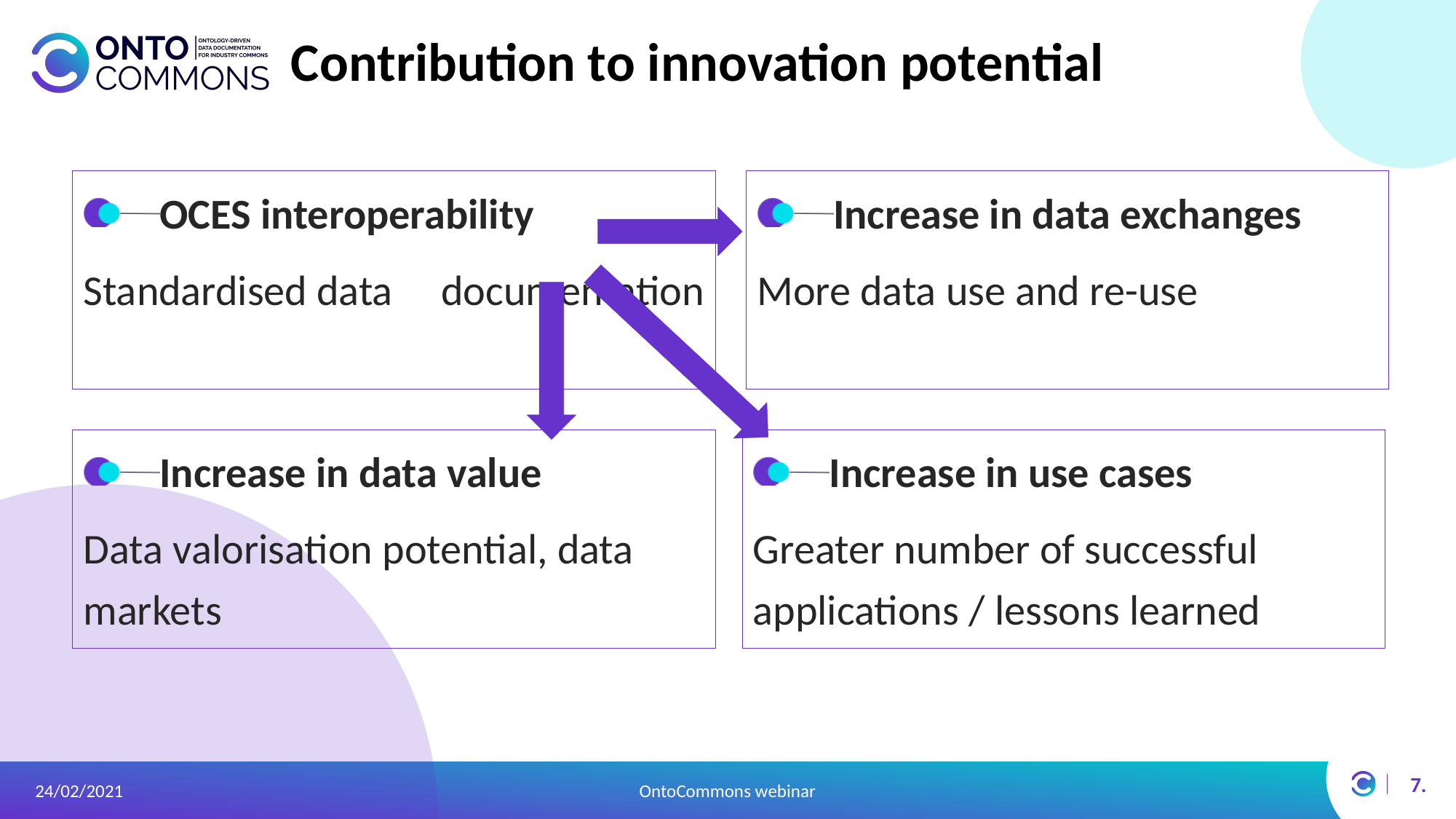

# Contribution to innovation potential
OCES interoperability
Standardised data     documentation
Increase in data exchanges
More data use and re-use

Increase in data value
Data valorisation potential, data markets
Increase in use cases
Greater number of successful applications / lessons learned
7.
24/02/2021
OntoCommons webinar